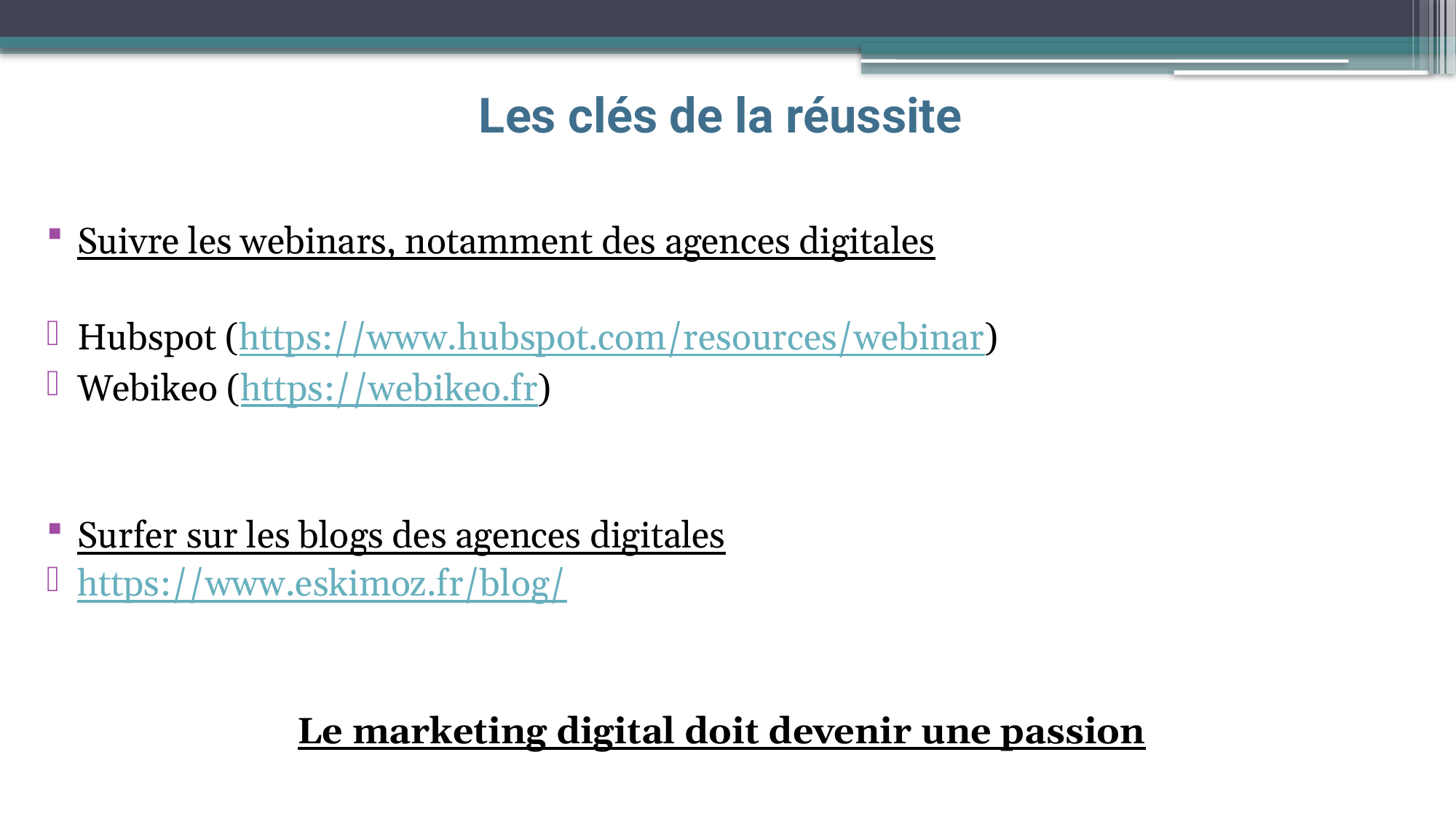

# Les clés de la réussite
Suivre les webinars, notamment des agences digitales

Hubspot (https://www.hubspot.com/resources/webinar)
Webikeo (https://webikeo.fr)

Surfer sur les blogs des agences digitales
https://www.eskimoz.fr/blog/

Le marketing digital doit devenir une passion